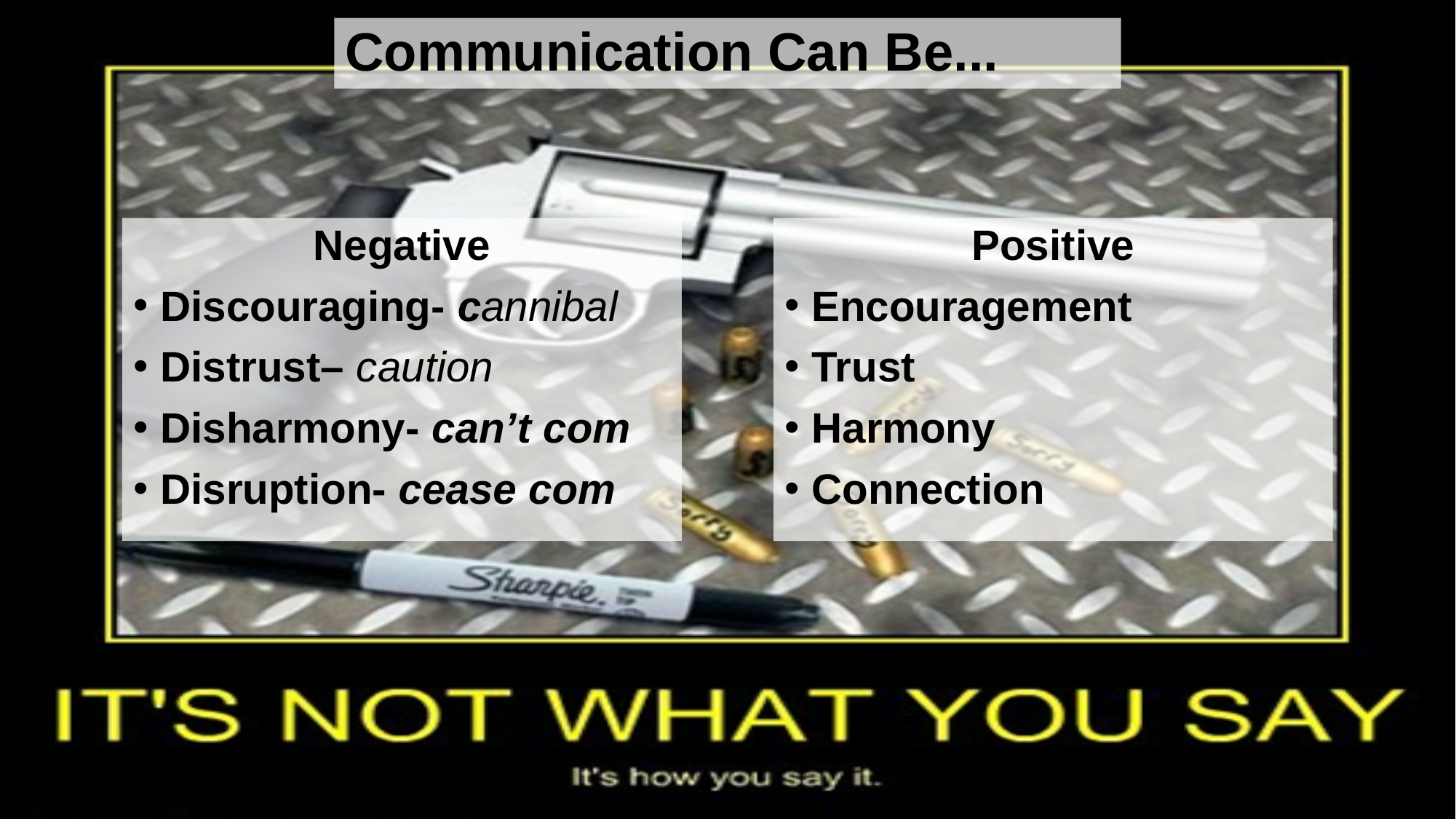

# Communication Can Be...
Negative
Discouraging- cannibal
Distrust– caution
Disharmony- can’t com
Disruption- cease com

Positive
Encouragement
Trust
Harmony
Connection